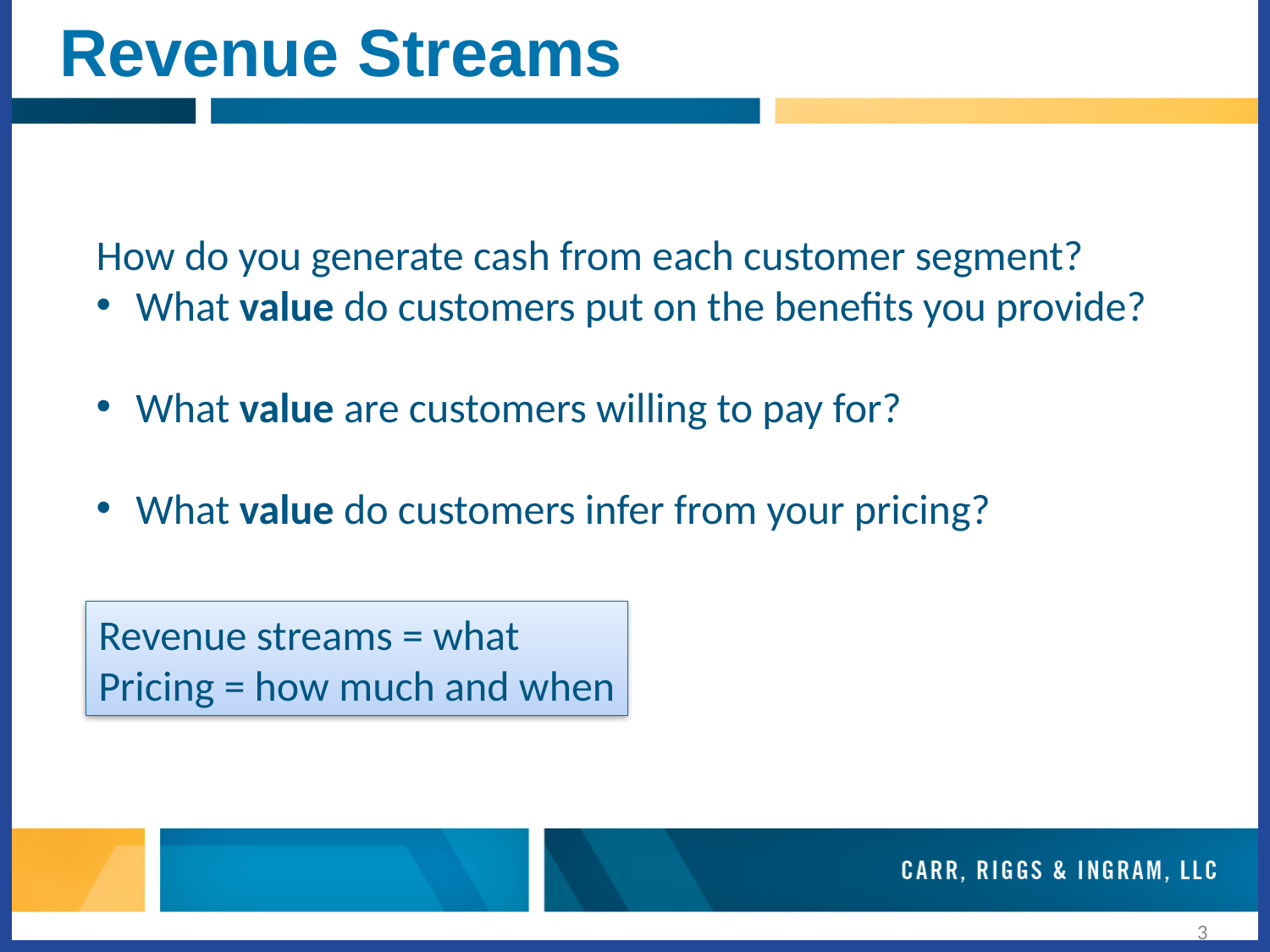

# Revenue Streams

How do you generate cash from each customer segment?
What value do customers put on the benefits you provide?

What value are customers willing to pay for?

What value do customers infer from your pricing?
Revenue streams = what
Pricing = how much and when